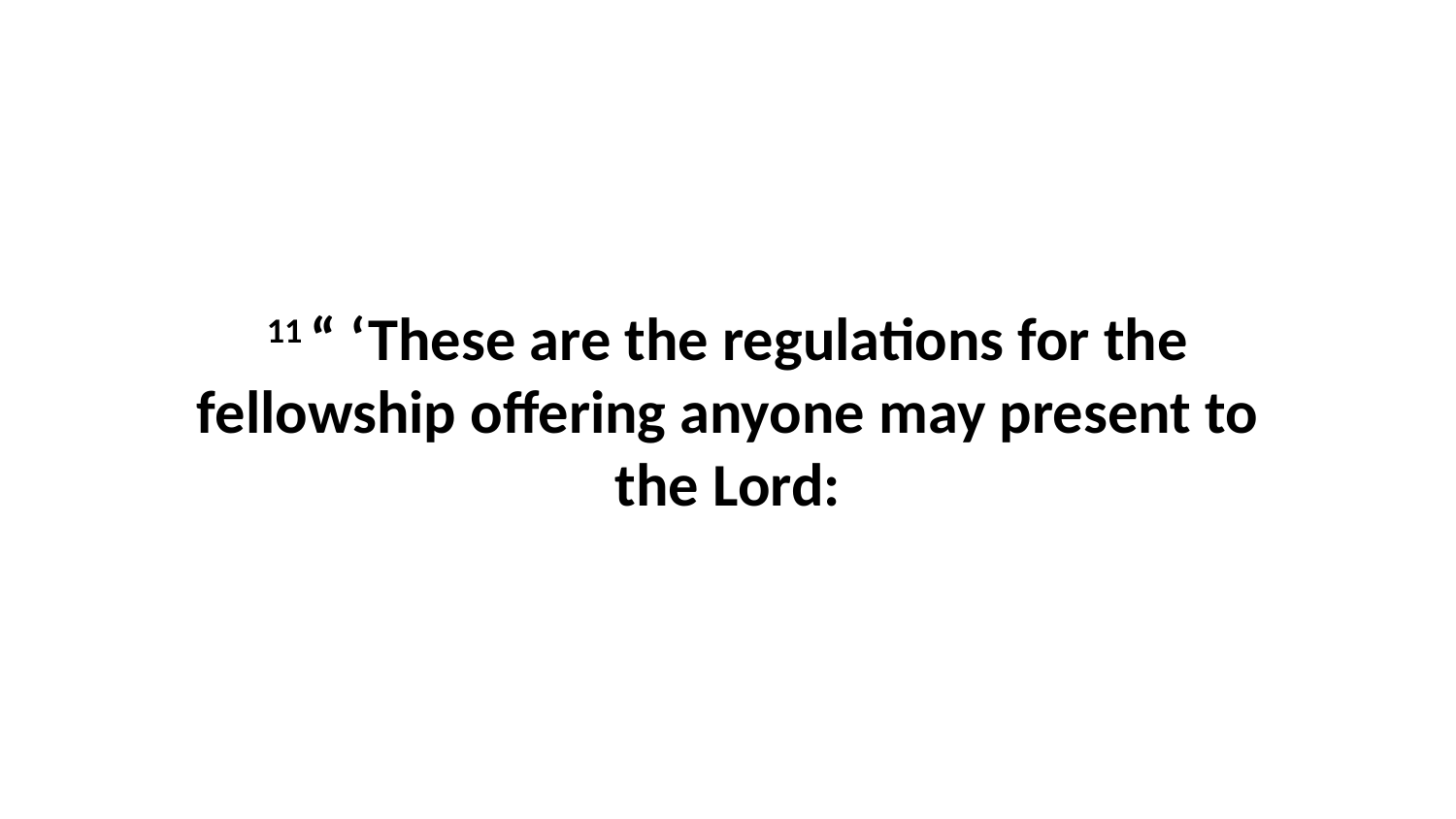

11 “ ‘These are the regulations for the fellowship offering anyone may present to the Lord: